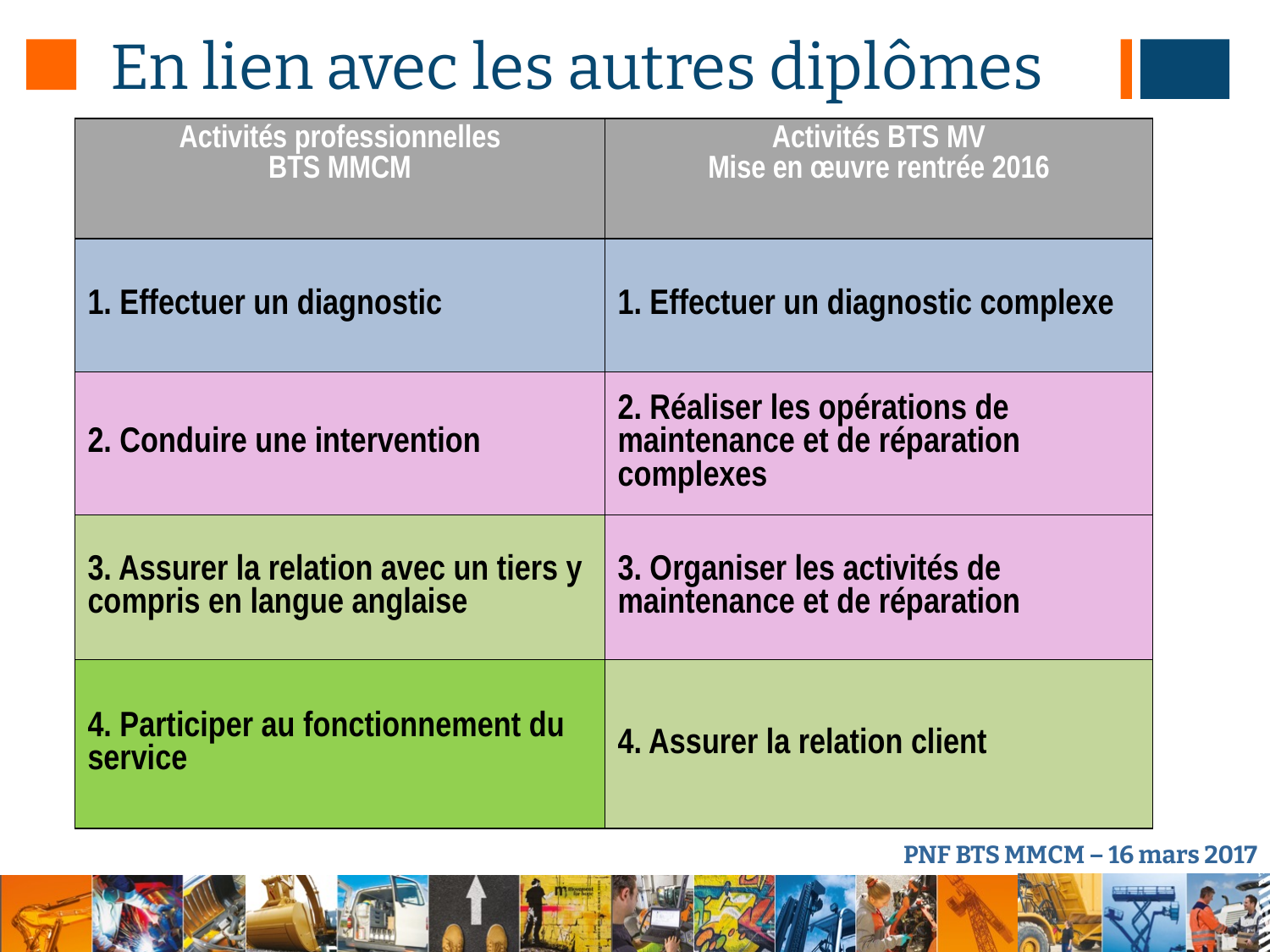

# En lien avec les autres diplômes
| Activités professionnelles BTS MMCM |
| --- |
| 1. Effectuer un diagnostic |
| 2. Conduire une intervention |
| 3. Assurer la relation avec un tiers y compris en langue anglaise |
| 4. Participer au fonctionnement du service |
| Activités BTS MV Mise en œuvre rentrée 2016 |
| --- |
| 1. Effectuer un diagnostic complexe |
| 2. Réaliser les opérations de maintenance et de réparation complexes |
| 3. Organiser les activités de maintenance et de réparation |
| 4. Assurer la relation client |